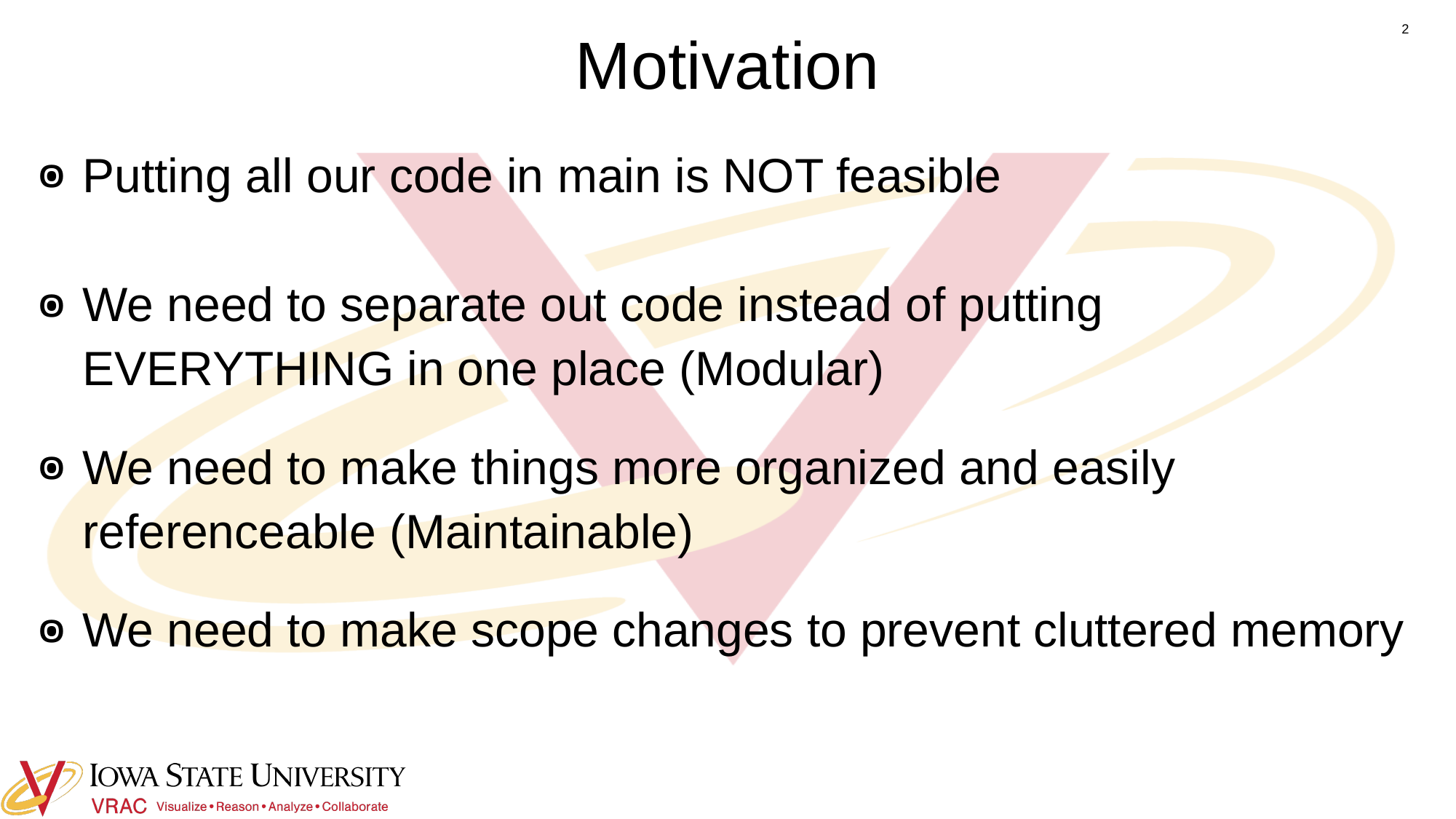

# Motivation
2

Putting all our code in main is NOT feasible

We need to separate out code instead of putting EVERYTHING in one place (Modular)
We need to make things more organized and easily referenceable (Maintainable)
We need to make scope changes to prevent cluttered memory